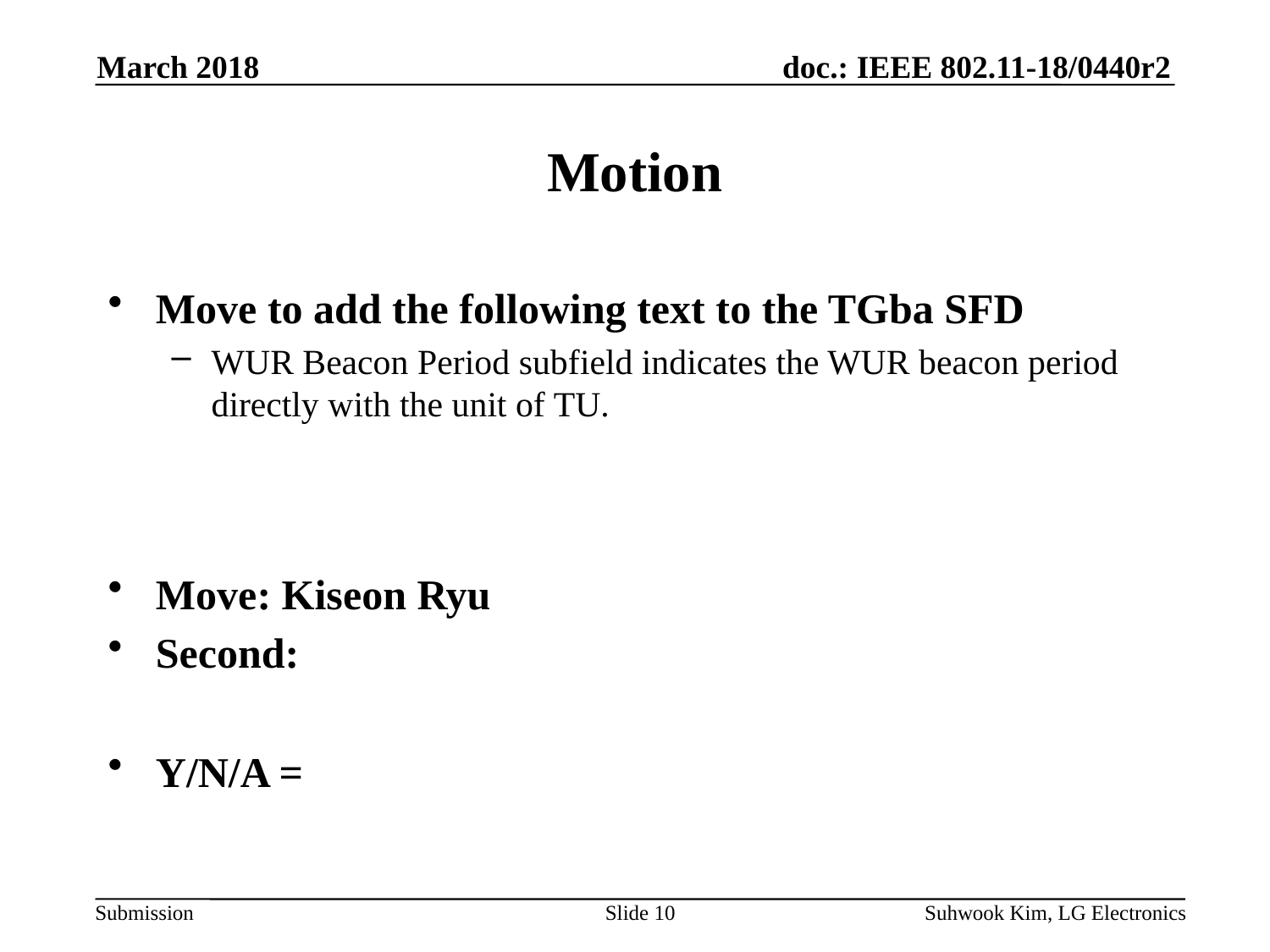

March 2018
# Motion
Move to add the following text to the TGba SFD
WUR Beacon Period subfield indicates the WUR beacon period directly with the unit of TU.

Move: Kiseon Ryu
Second:

Y/N/A =

Slide 10
Suhwook Kim, LG Electronics